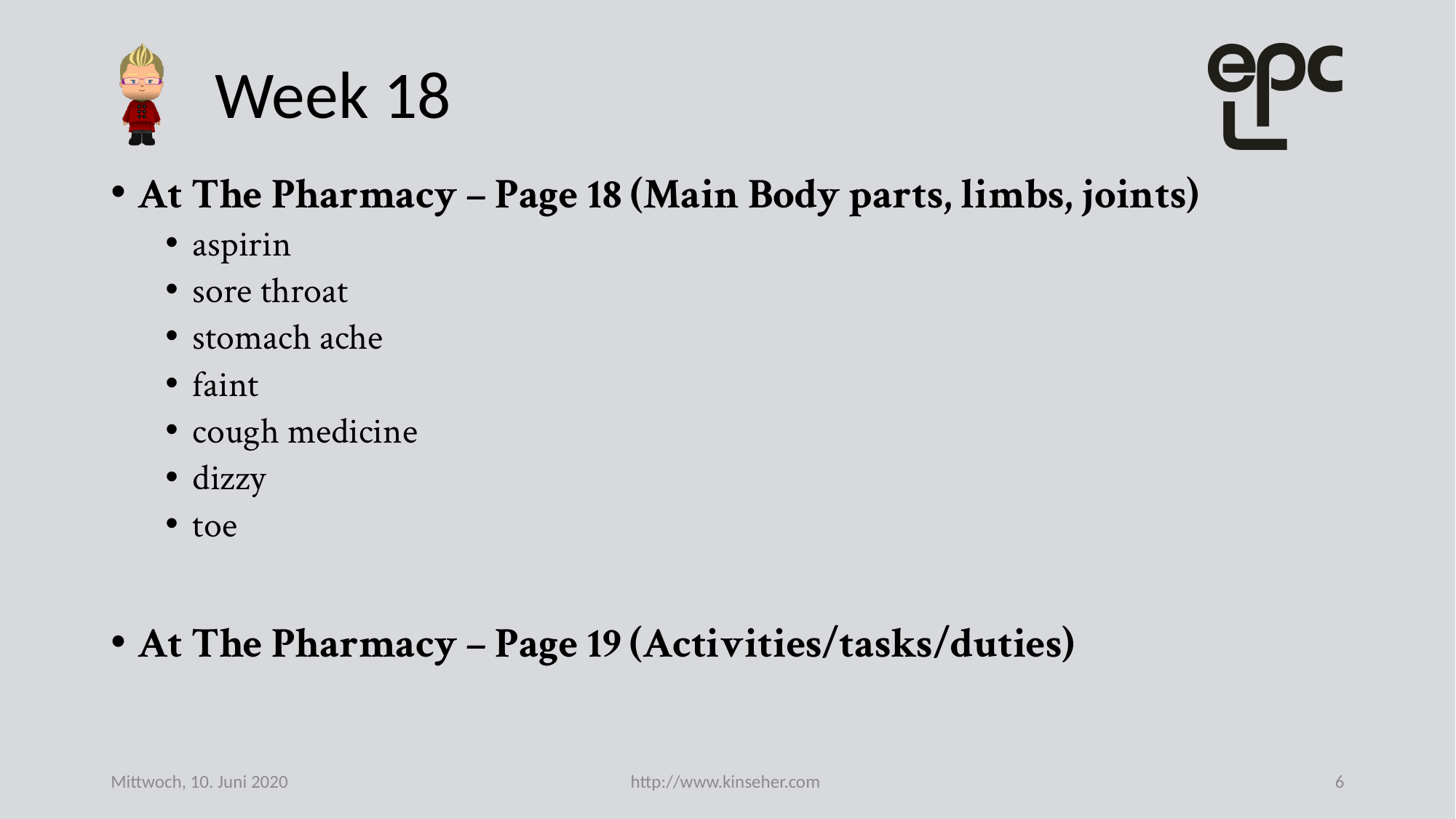

# Week 18
At The Pharmacy – Page 18 (Main Body parts, limbs, joints)
aspirin
sore throat
stomach ache
faint
cough medicine
dizzy
toe

At The Pharmacy – Page 19 (Activities/tasks/duties)

Mittwoch, 10. Juni 2020
http://www.kinseher.com
6